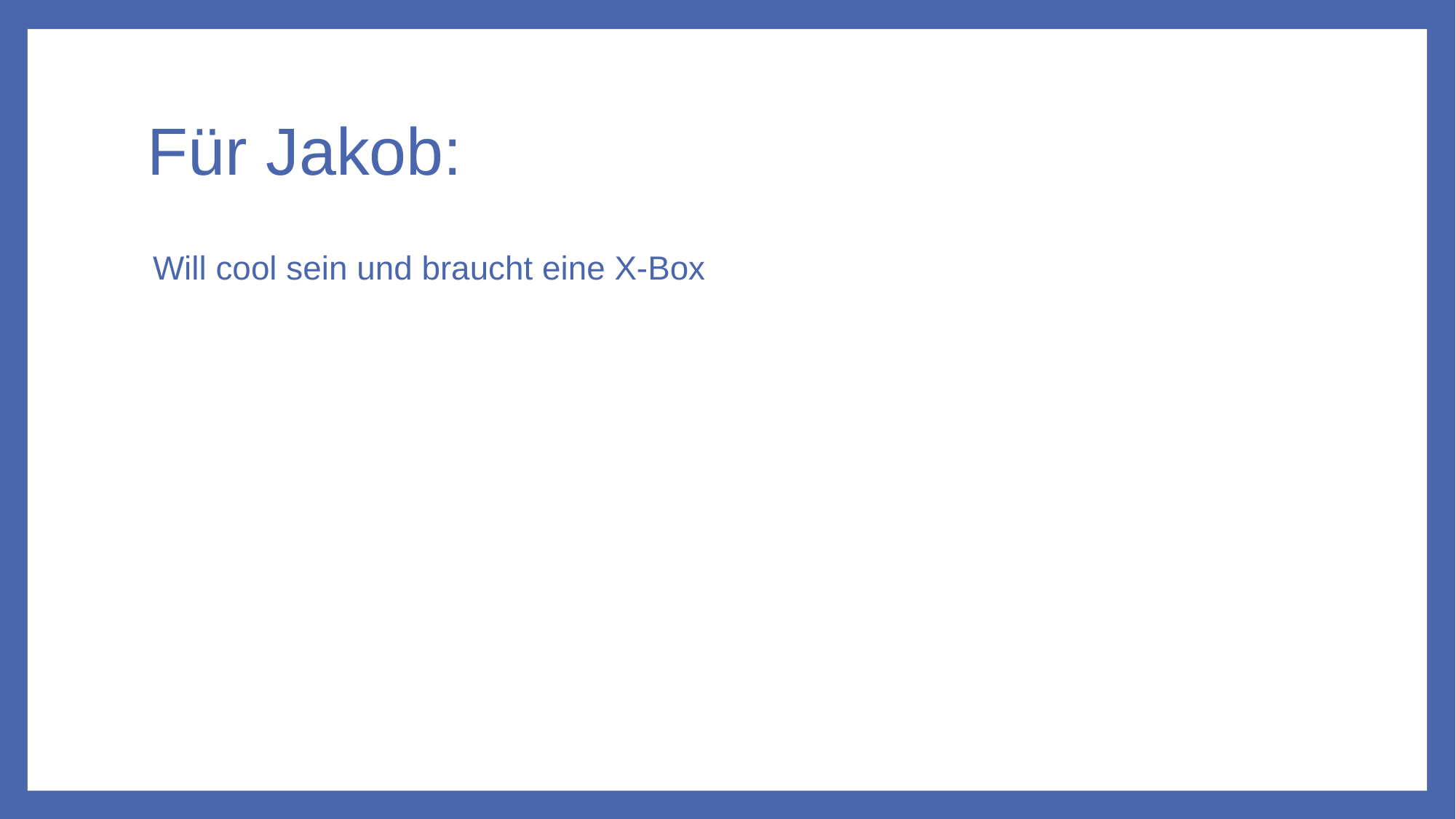

# Für Jakob:
Will cool sein und braucht eine X-Box